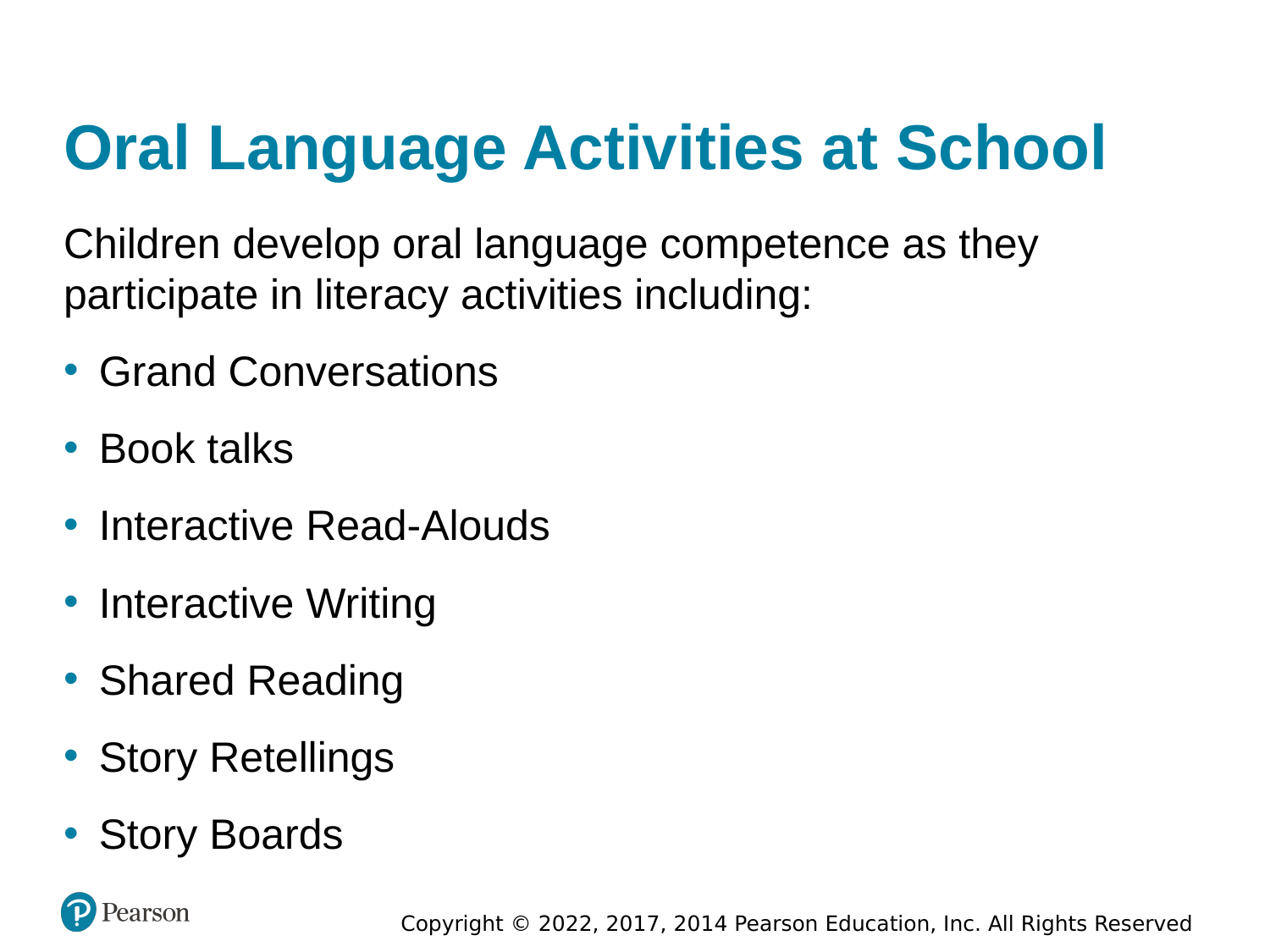

# Oral Language Activities at School
Children develop oral language competence as they participate in literacy activities including:
Grand Conversations
Book talks
Interactive Read-Alouds
Interactive Writing
Shared Reading
Story Retellings
Story Boards